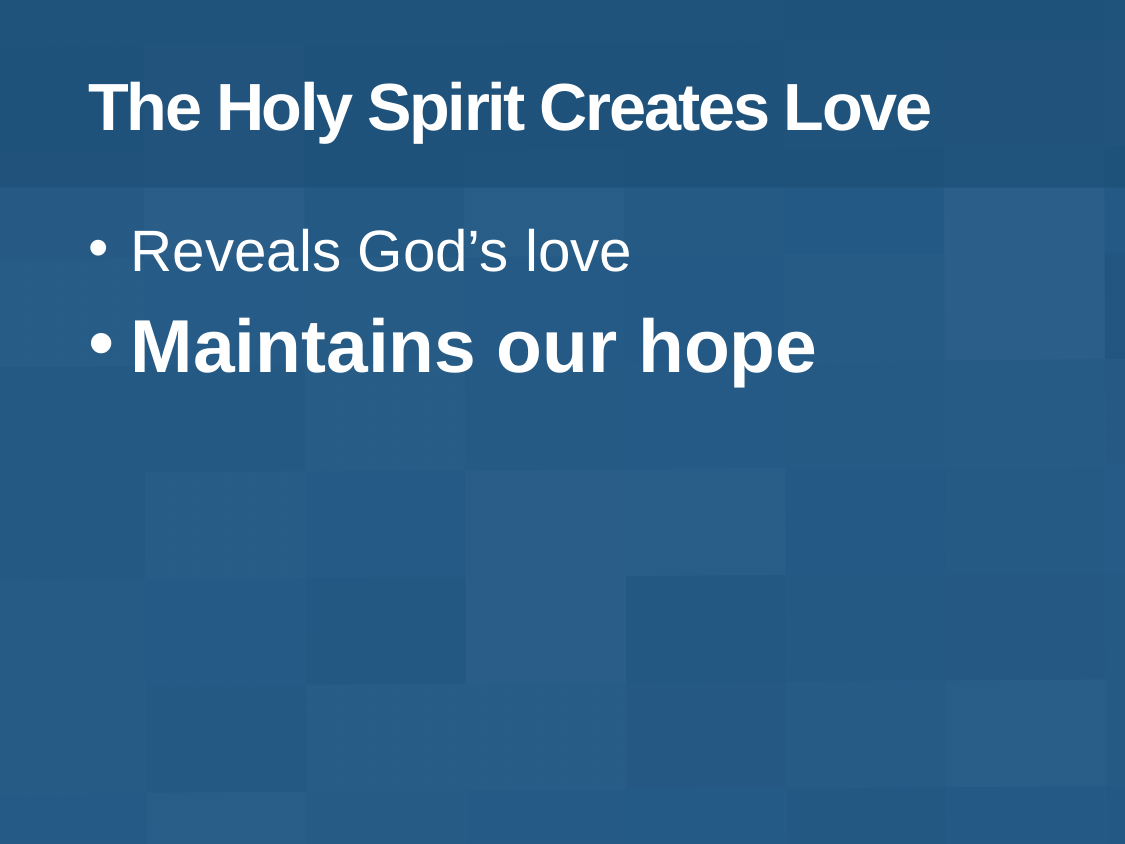

# The Holy Spirit Creates Love
Reveals God’s love
Maintains our hope